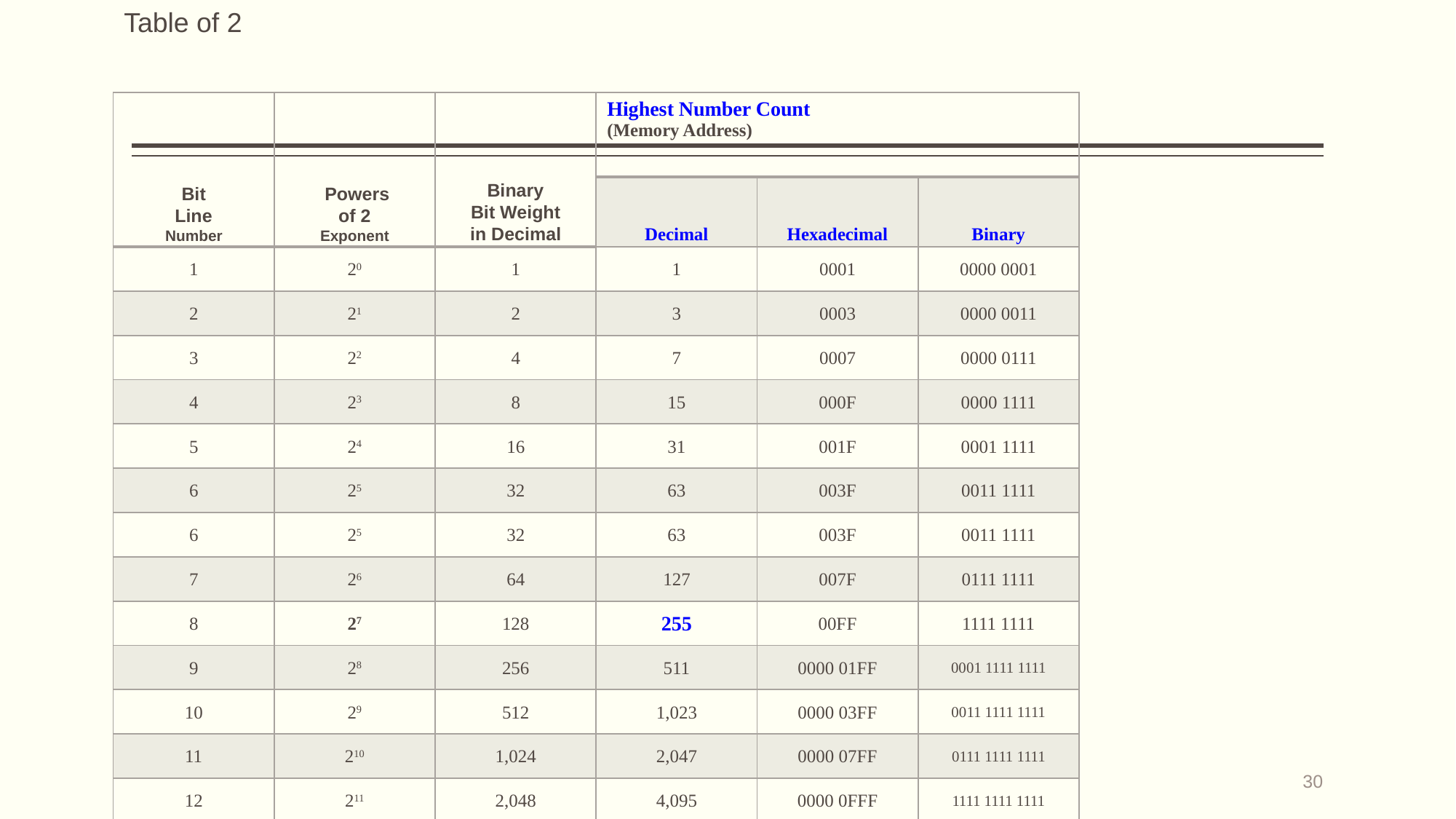

Table of 2
| Bit Line Number | Powers of 2 Exponent | Binary Bit Weight in Decimal | Highest Number Count (Memory Address) |  |  |
| --- | --- | --- | --- | --- | --- |
|  |  |  | Decimal | Hexadecimal | Binary |
| 1 | 20 | 1 | 1 | 0001 | 0000 0001 |
| 2 | 21 | 2 | 3 | 0003 | 0000 0011 |
| 3 | 22 | 4 | 7 | 0007 | 0000 0111 |
| 4 | 23 | 8 | 15 | 000F | 0000 1111 |
| 5 | 24 | 16 | 31 | 001F | 0001 1111 |
| 6 | 25 | 32 | 63 | 003F | 0011 1111 |
| 6 | 25 | 32 | 63 | 003F | 0011 1111 |
| 7 | 26 | 64 | 127 | 007F | 0111 1111 |
| 8 | 27 | 128 | 255 | 00FF | 1111 1111 |
| 9 | 28 | 256 | 511 | 0000 01FF | 0001 1111 1111 |
| 10 | 29 | 512 | 1,023 | 0000 03FF | 0011 1111 1111 |
| 11 | 210 | 1,024 | 2,047 | 0000 07FF | 0111 1111 1111 |
| 12 | 211 | 2,048 | 4,095 | 0000 0FFF | 1111 1111 1111 |
30